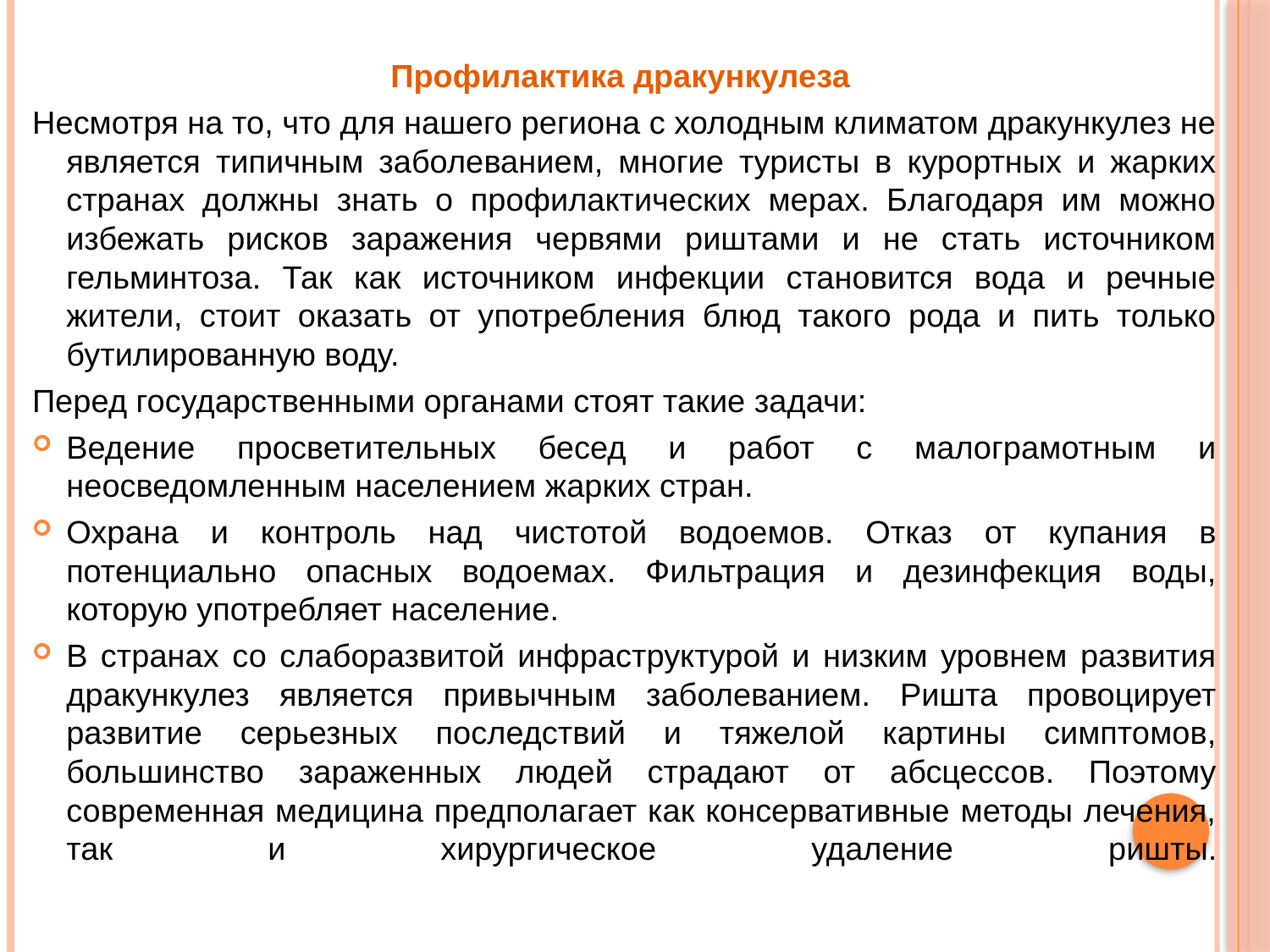

#
Профилактика дракункулеза
Несмотря на то, что для нашего региона с холодным климатом дракункулез не является типичным заболеванием, многие туристы в курортных и жарких странах должны знать о профилактических мерах. Благодаря им можно избежать рисков заражения червями риштами и не стать источником гельминтоза. Так как источником инфекции становится вода и речные жители, стоит оказать от употребления блюд такого рода и пить только бутилированную воду.
Перед государственными органами стоят такие задачи:
Ведение просветительных бесед и работ с малограмотным и неосведомленным населением жарких стран.
Охрана и контроль над чистотой водоемов. Отказ от купания в потенциально опасных водоемах. Фильтрация и дезинфекция воды, которую употребляет население.
В странах со слаборазвитой инфраструктурой и низким уровнем развития дракункулез является привычным заболеванием. Ришта провоцирует развитие серьезных последствий и тяжелой картины симптомов, большинство зараженных людей страдают от абсцессов. Поэтому современная медицина предполагает как консервативные методы лечения, так и хирургическое удаление ришты.